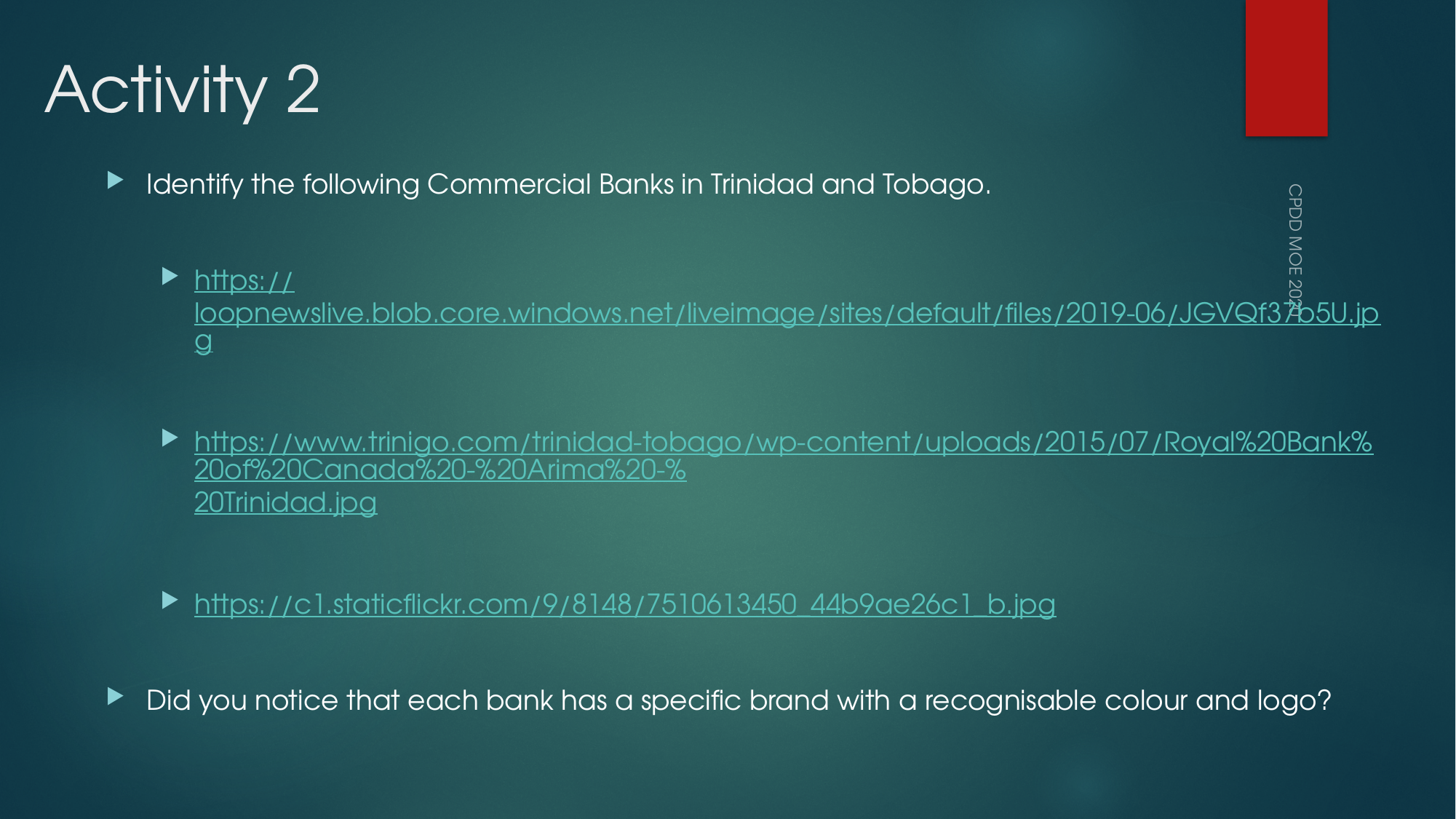

# Activity 2
Identify the following Commercial Banks in Trinidad and Tobago.

https://loopnewslive.blob.core.windows.net/liveimage/sites/default/files/2019-06/JGVQf37b5U.jpg

https://www.trinigo.com/trinidad-tobago/wp-content/uploads/2015/07/Royal%20Bank%20of%20Canada%20-%20Arima%20-%20Trinidad.jpg

https://c1.staticflickr.com/9/8148/7510613450_44b9ae26c1_b.jpg

Did you notice that each bank has a specific brand with a recognisable colour and logo?
CPDD MOE 2020